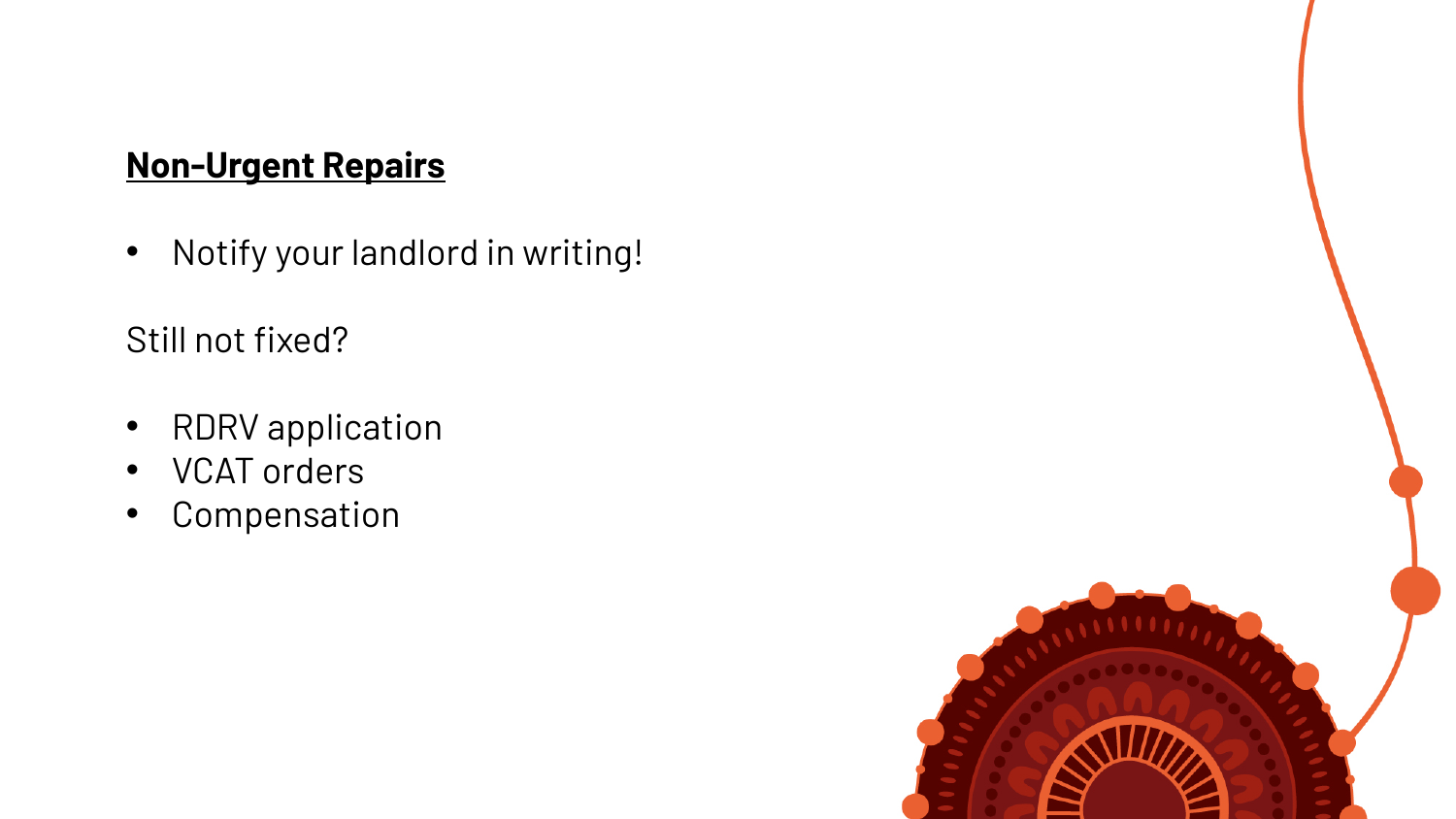

Non-Urgent Repairs

Notify your landlord in writing!

Still not fixed?

RDRV application
VCAT orders
Compensation